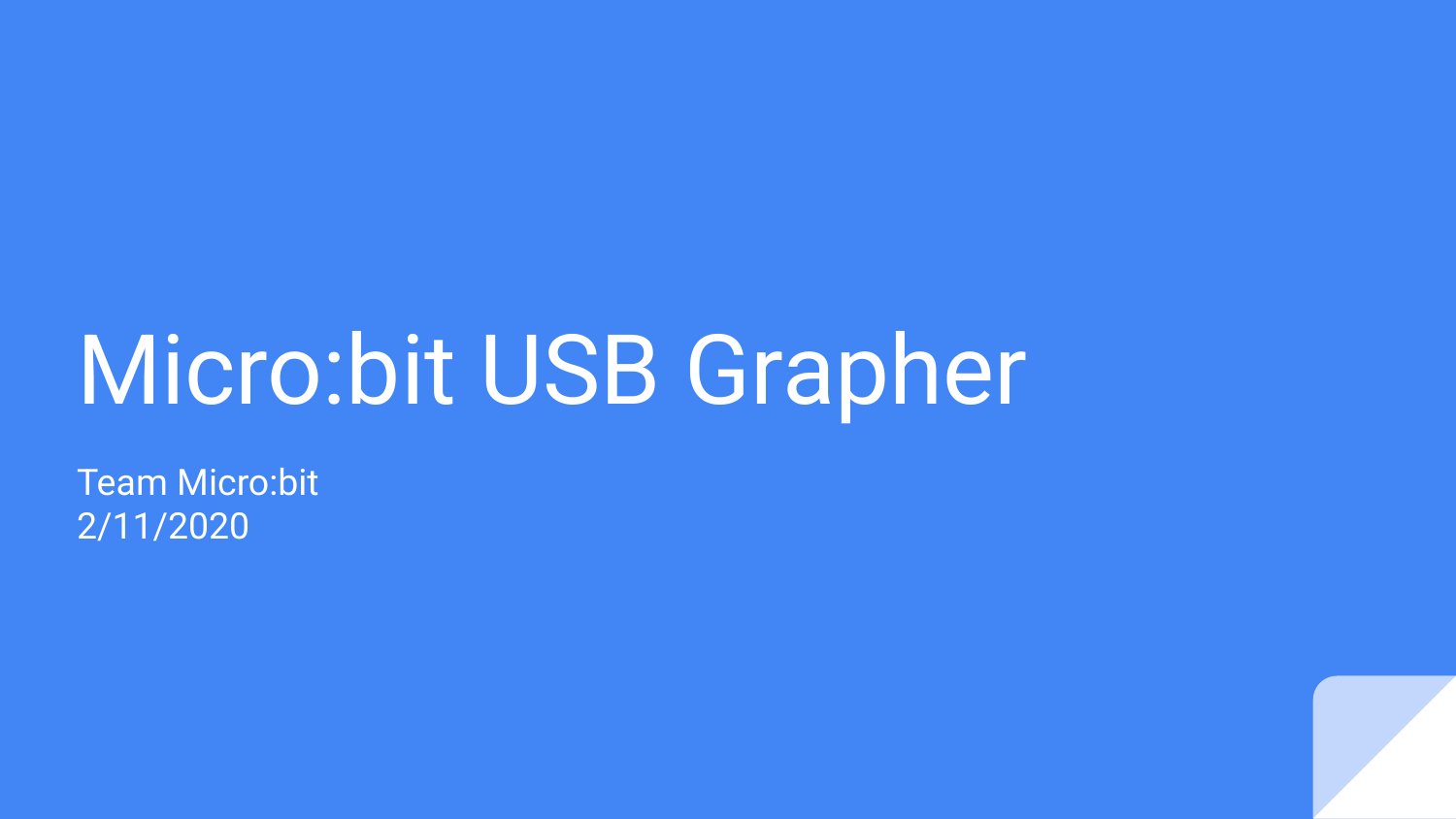

# Micro:bit USB Grapher
Team Micro:bit
2/11/2020